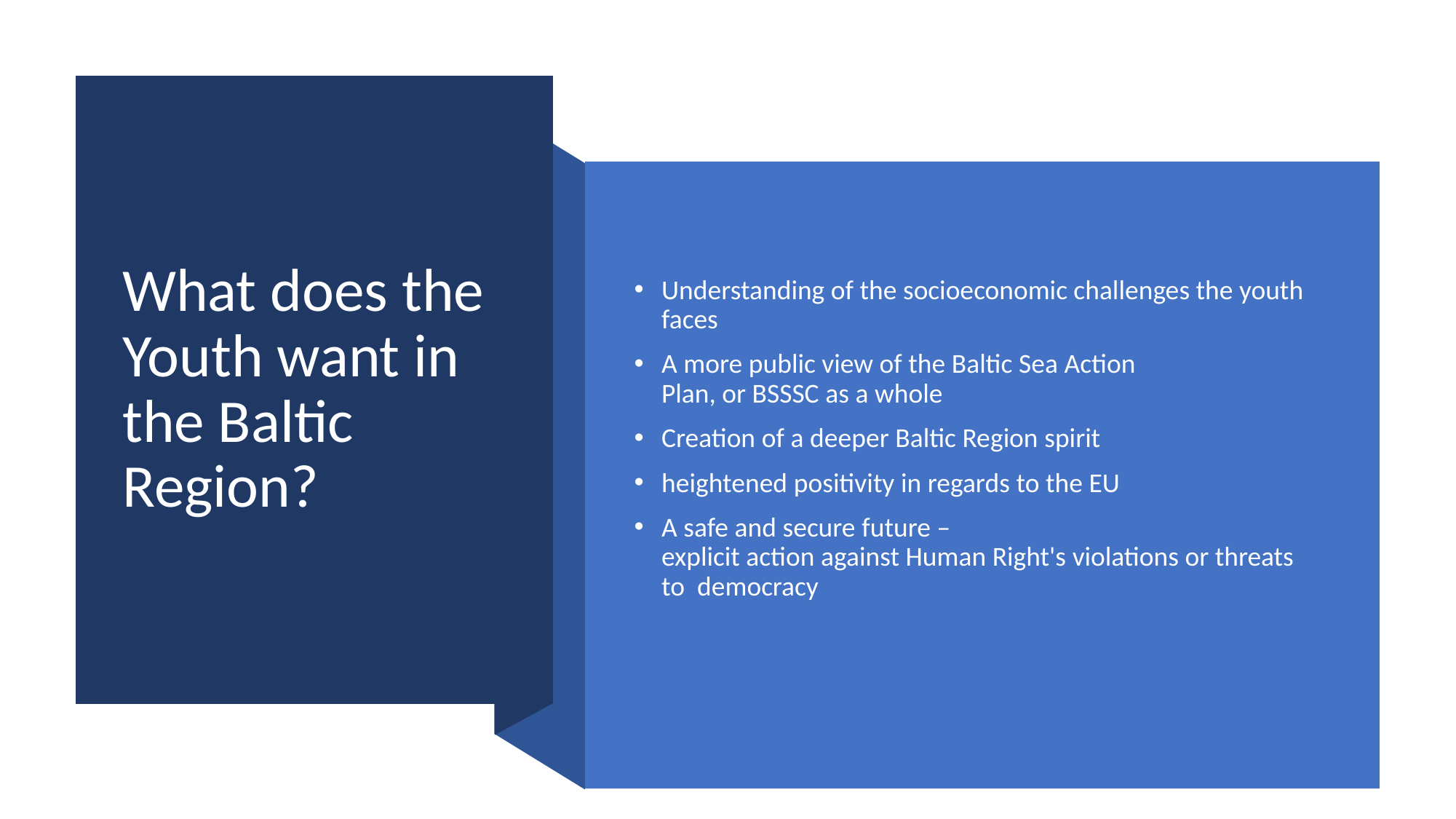

# What does the Youth want in the Baltic Region?

Understanding of the socioeconomic challenges the youth faces
A more public view of the Baltic Sea Action Plan, or BSSSC as a whole
Creation of a deeper Baltic Region spirit
heightened positivity in regards to the EU​
A safe and secure future – explicit action against Human Right's violations or threats to  democracy